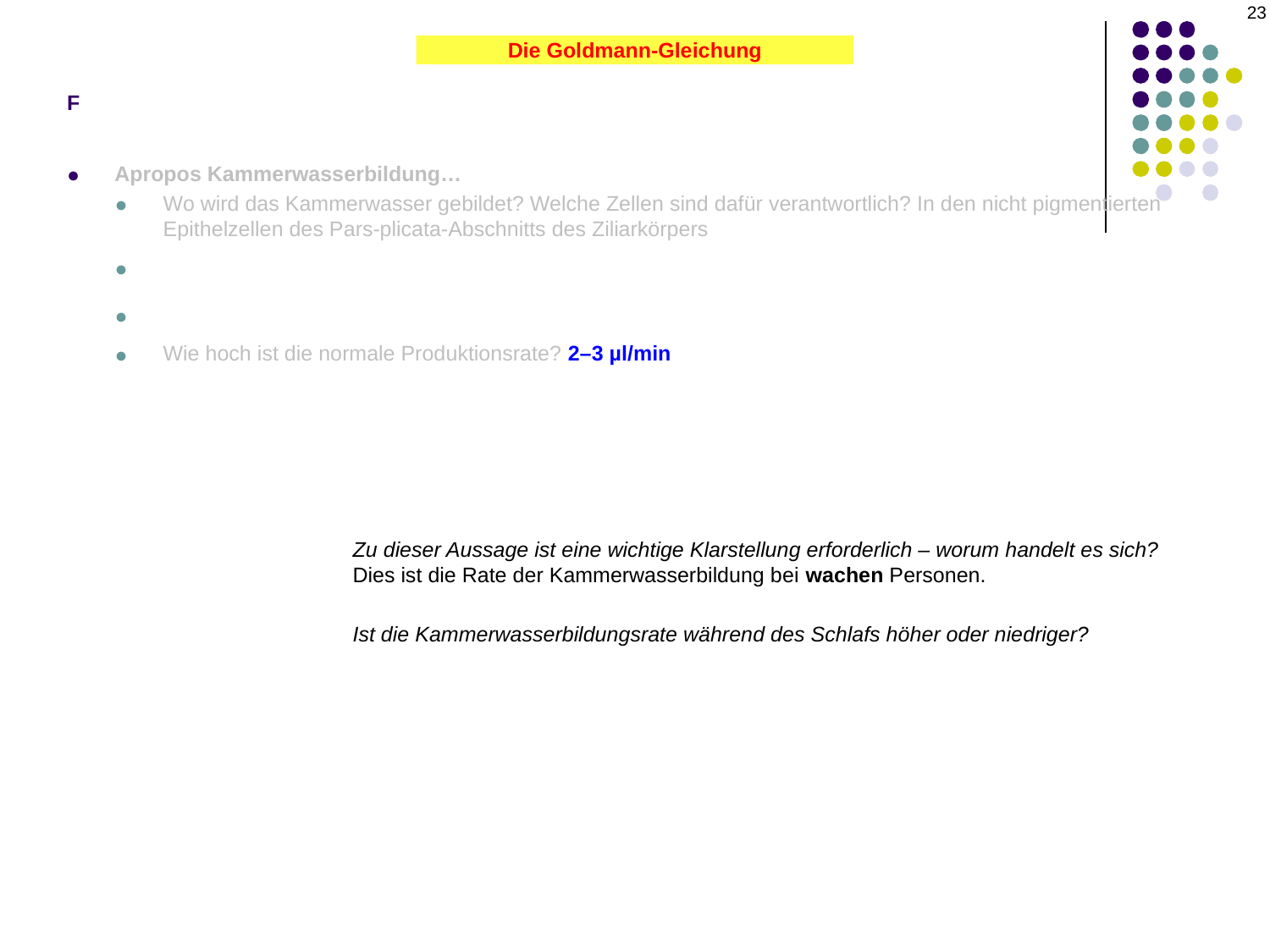

23
F
Die Goldmann-Gleichung
Apropos Kammerwasserbildung…
Wo wird das Kammerwasser gebildet? Welche Zellen sind dafür verantwortlich? In den nicht pigmentierten Epithelzellen des Pars-plicata-Abschnitts des Ziliarkörpers

Wie hoch ist die normale Produktionsrate? 2–3 µl/min
Zu dieser Aussage ist eine wichtige Klarstellung erforderlich – worum handelt es sich?
Dies ist die Rate der Kammerwasserbildung bei wachen Personen.

Ist die Kammerwasserbildungsrate während des Schlafs höher oder niedriger?